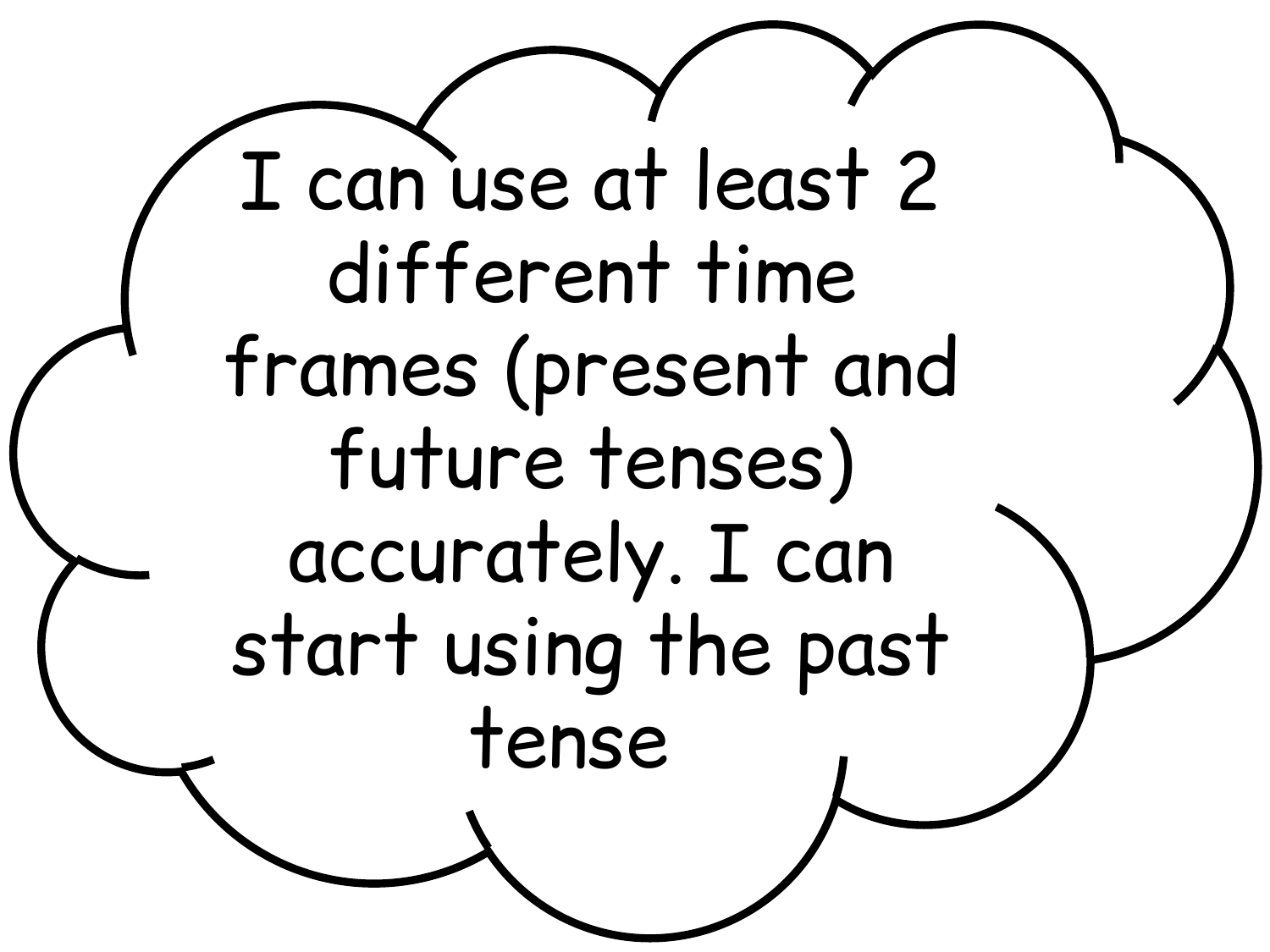

I can use at least 2 different time frames (present and future tenses) accurately. I can start using the past tense